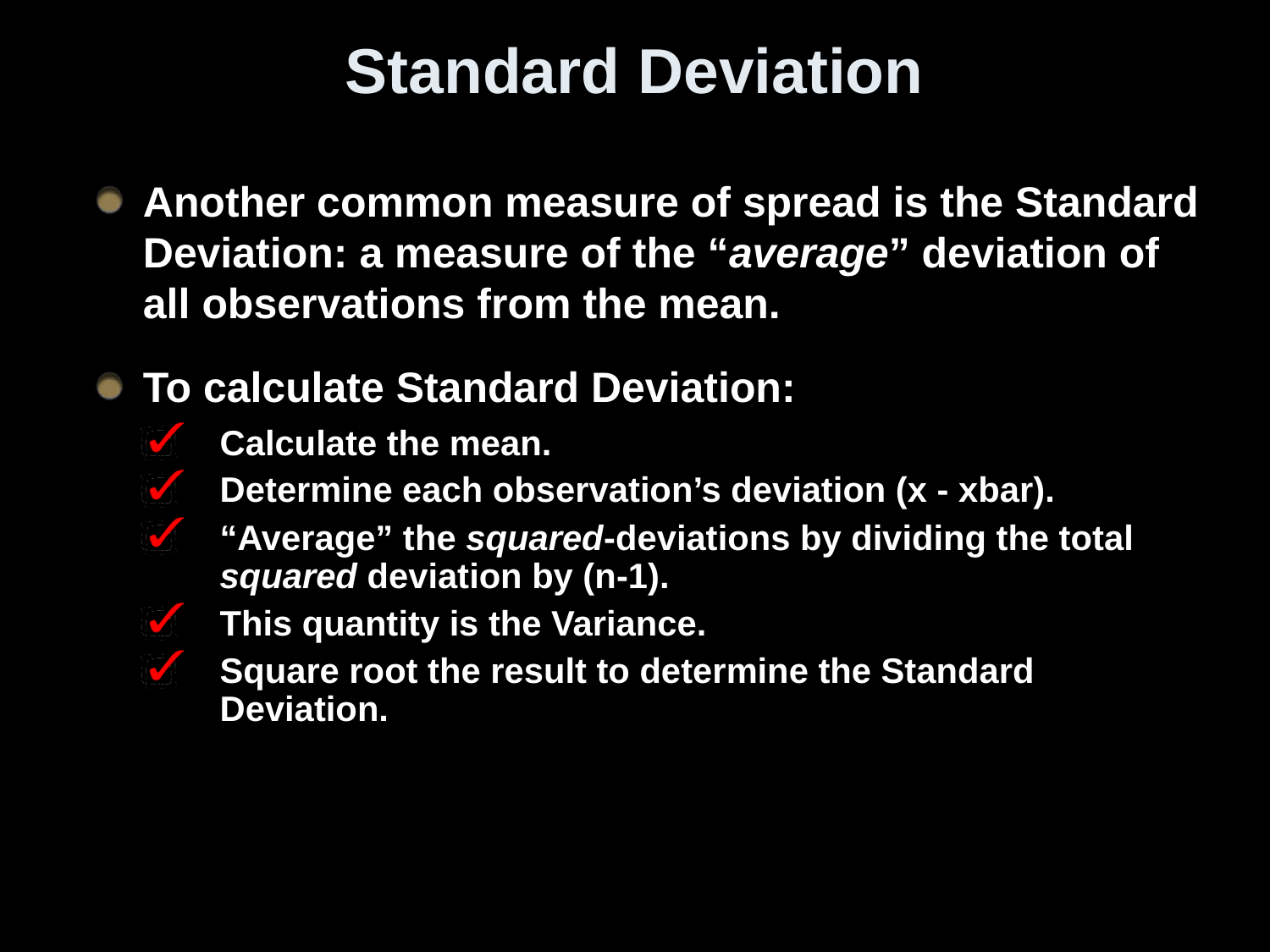

# Standard Deviation
Another common measure of spread is the Standard Deviation: a measure of the “average” deviation of all observations from the mean.
To calculate Standard Deviation:
Calculate the mean.
Determine each observation’s deviation (x - xbar).
“Average” the squared-deviations by dividing the total squared deviation by (n-1).
This quantity is the Variance.
Square root the result to determine the Standard Deviation.